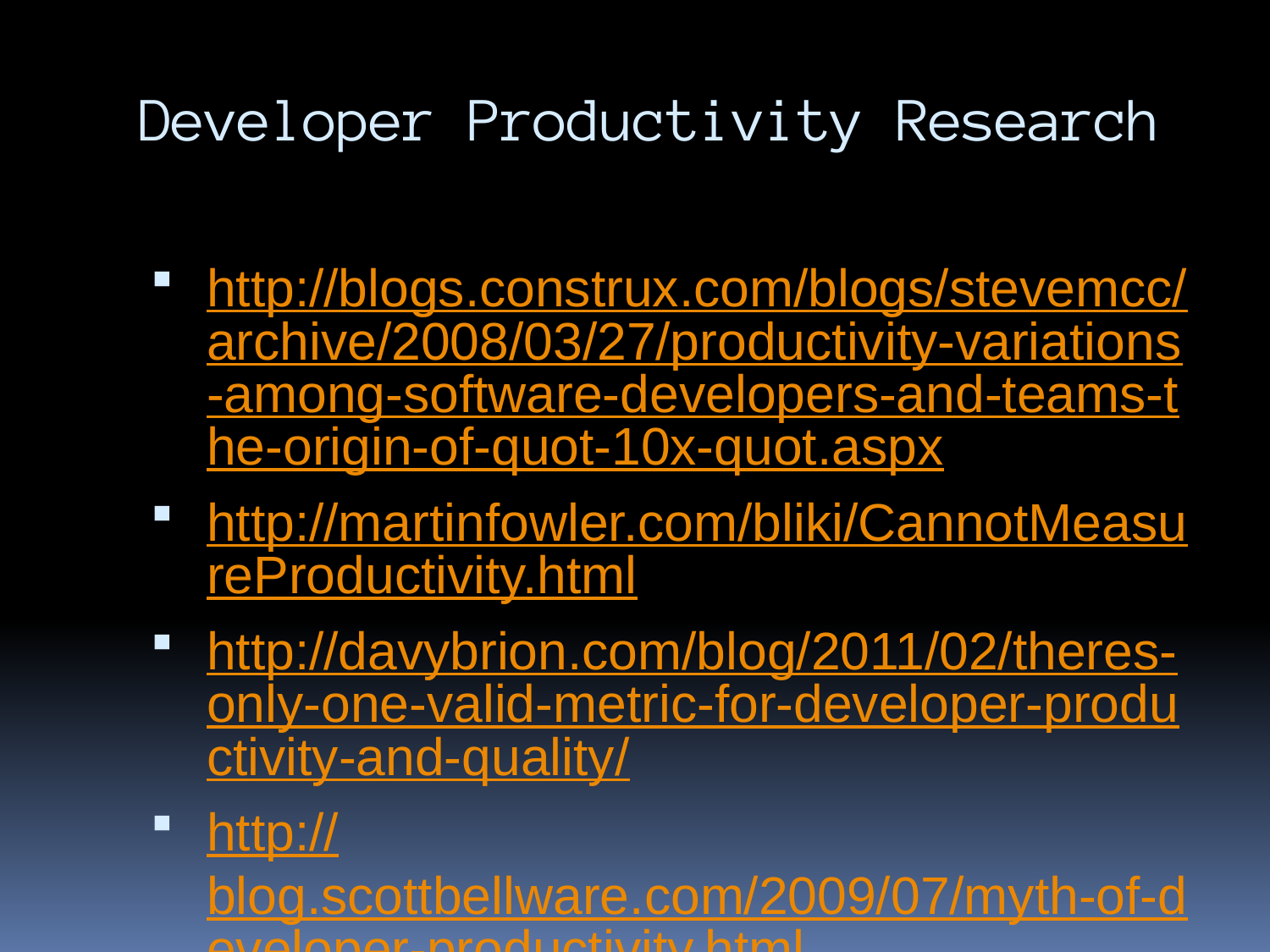

# Developer Productivity Research
http://blogs.construx.com/blogs/stevemcc/archive/2008/03/27/productivity-variations-among-software-developers-and-teams-the-origin-of-quot-10x-quot.aspx
http://martinfowler.com/bliki/CannotMeasureProductivity.html
http://davybrion.com/blog/2011/02/theres-only-one-valid-metric-for-developer-productivity-and-quality/
http://blog.scottbellware.com/2009/07/myth-of-developer-productivity.html
http://cwis.usc.edu/dept/ATRIUM/Papers/Software_Productivity.html